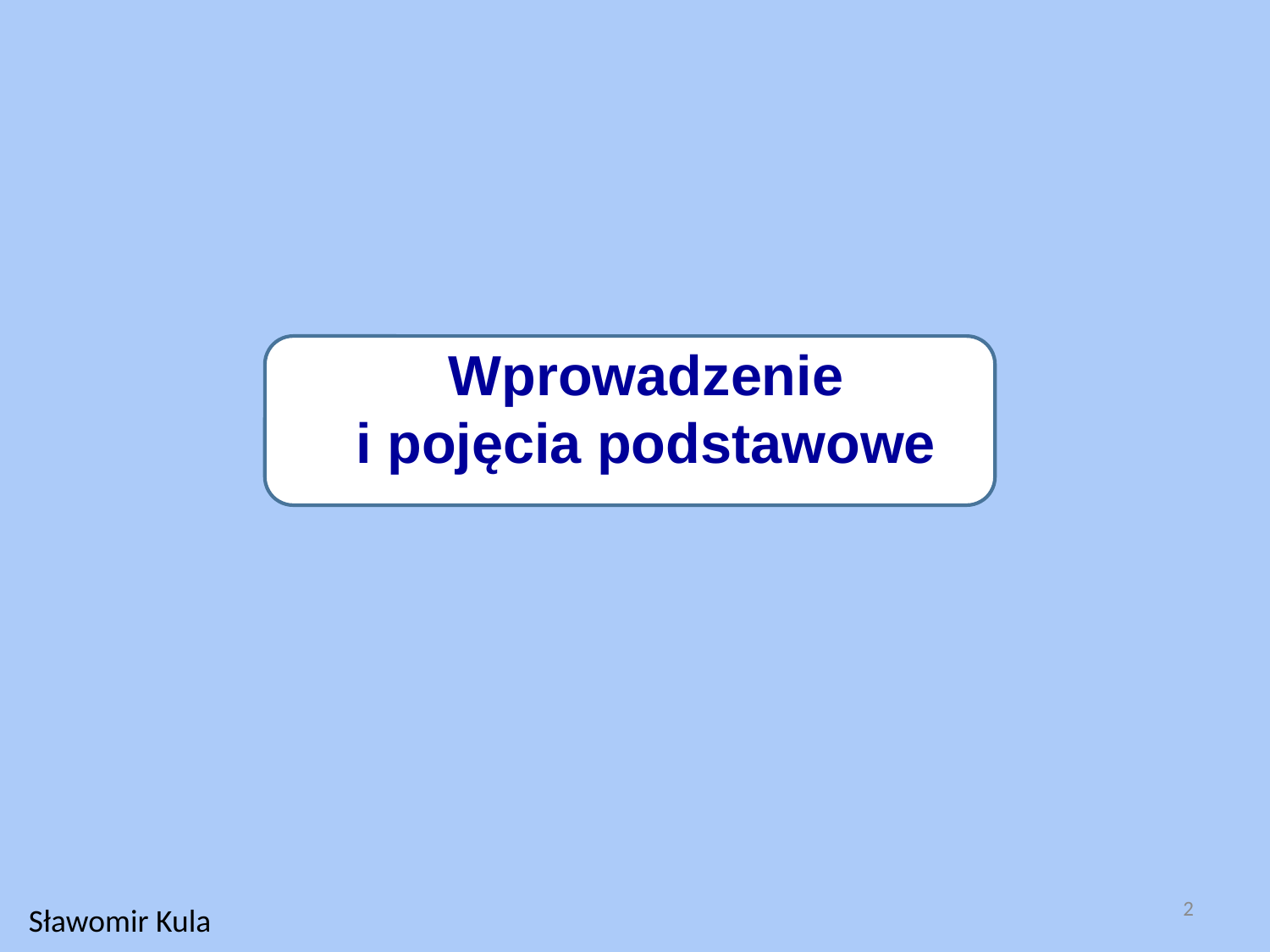

Wprowadzenie
i pojęcia podstawowe
2
Sławomir Kula